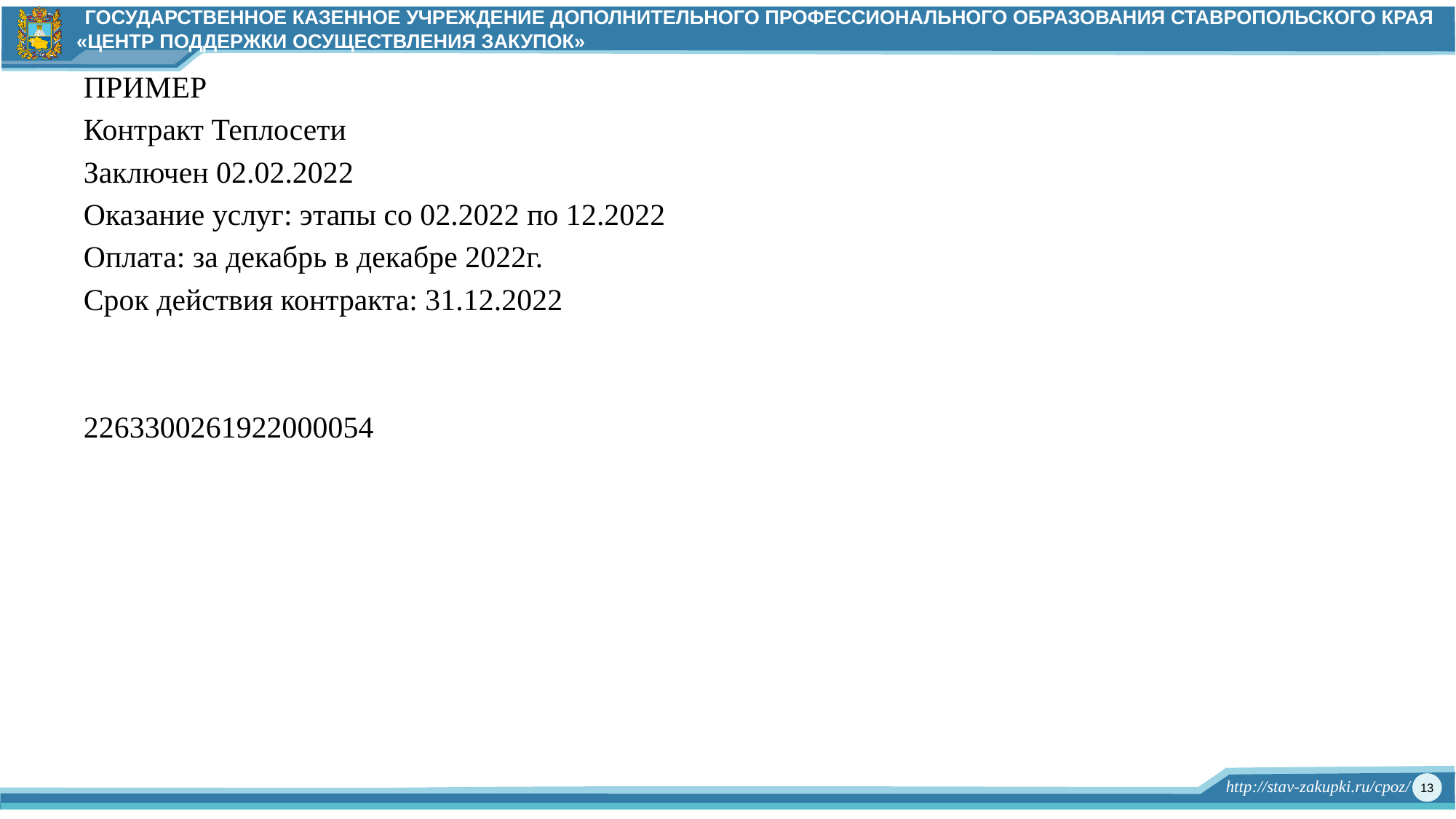

ПРИМЕР
Контракт Теплосети
Заключен 02.02.2022
Оказание услуг: этапы со 02.2022 по 12.2022
Оплата: за декабрь в декабре 2022г.
Срок действия контракта: 31.12.2022

2263300261922000054
13